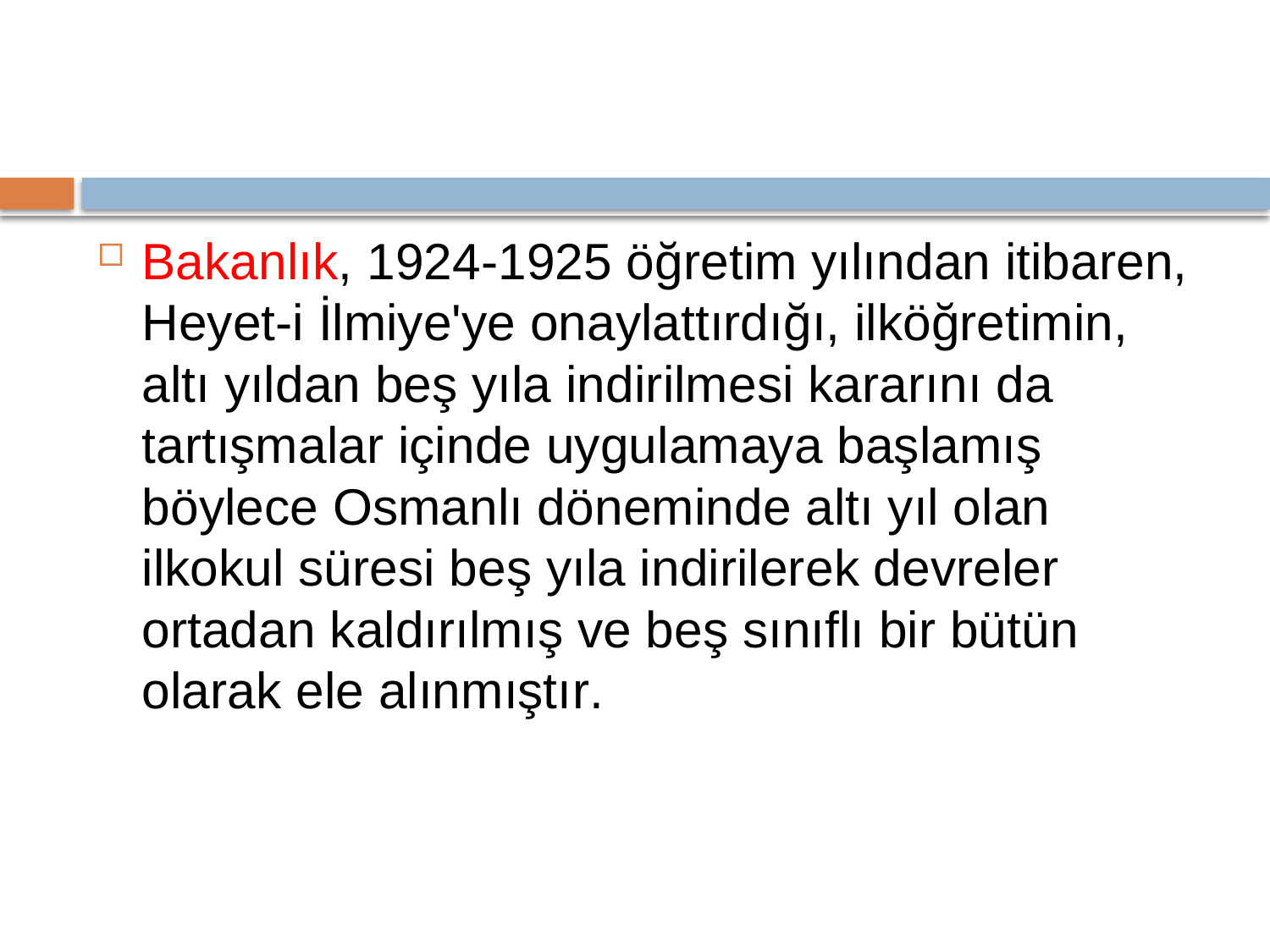

#
Bakanlık, 1924-1925 öğretim yılından itibaren, Heyet-i İlmiye'ye onaylattırdığı, ilköğretimin, altı yıldan beş yıla indirilmesi kararını da tartışmalar içinde uygulamaya başlamış böylece Osmanlı döneminde altı yıl olan ilkokul süresi beş yıla indirilerek devreler ortadan kaldırılmış ve beş sınıflı bir bütün olarak ele alınmıştır.